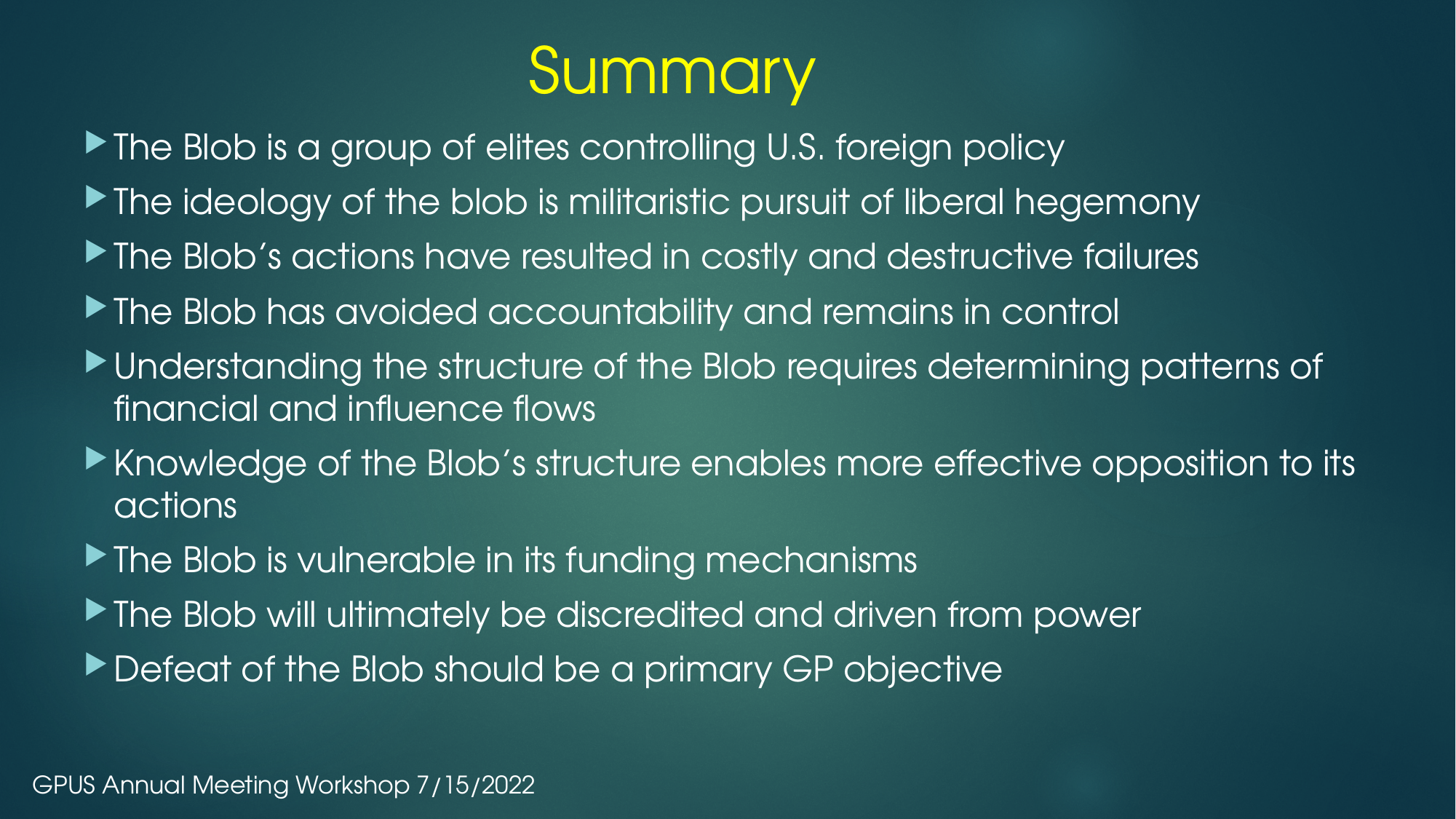

Summary

The Blob is a group of elites controlling U.S. foreign policy
The ideology of the blob is militaristic pursuit of liberal hegemony
The Blob’s actions have resulted in costly and destructive failures
The Blob has avoided accountability and remains in control
Understanding the structure of the Blob requires determining patterns of financial and influence flows
Knowledge of the Blob’s structure enables more effective opposition to its actions
The Blob is vulnerable in its funding mechanisms
The Blob will ultimately be discredited and driven from power
Defeat of the Blob should be a primary GP objective